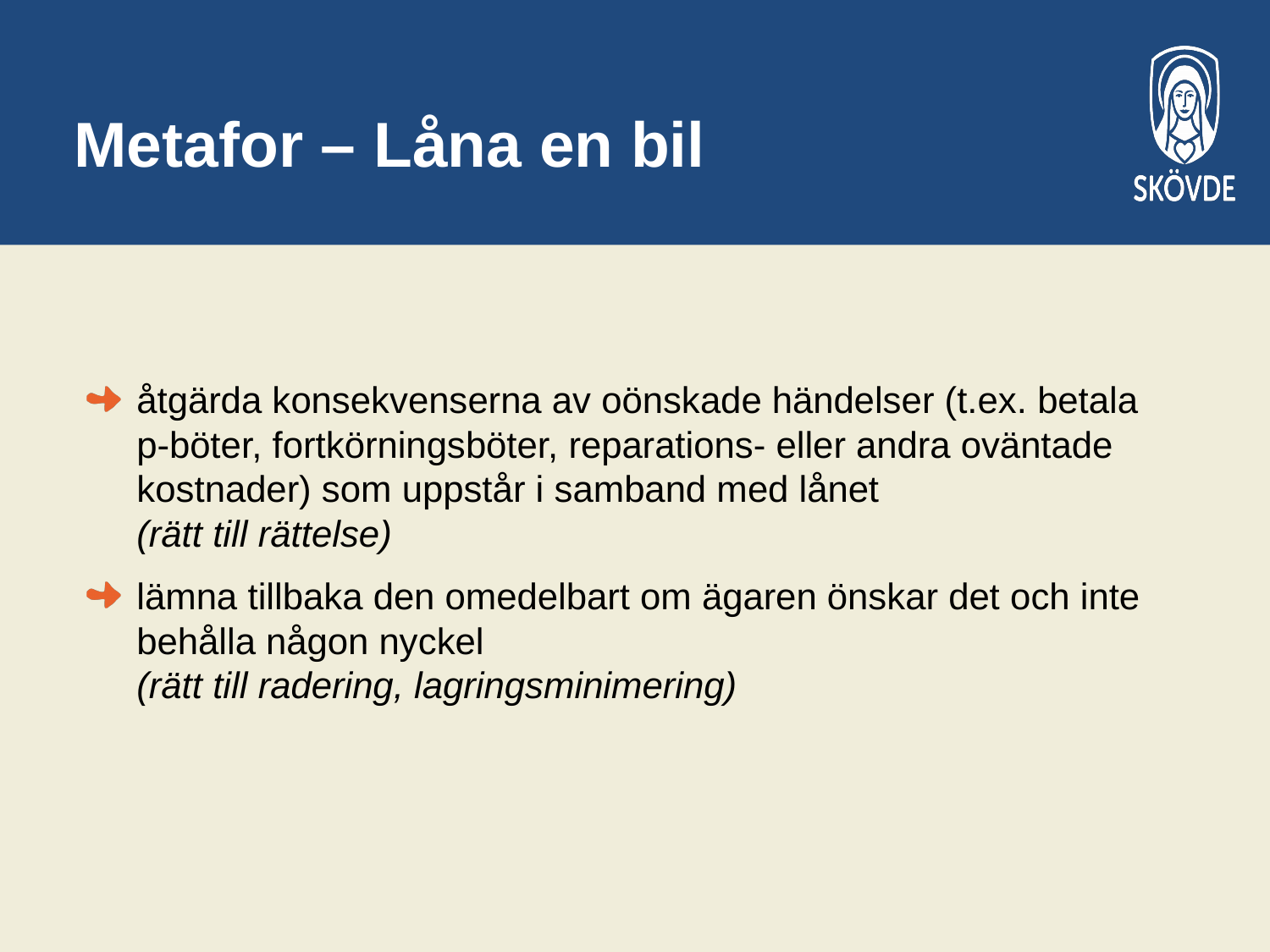

# Metafor – Låna en bil
åtgärda konsekvenserna av oönskade händelser (t.ex. betala p-böter, fortkörningsböter, reparations- eller andra oväntade kostnader) som uppstår i samband med lånet
(rätt till rättelse)
lämna tillbaka den omedelbart om ägaren önskar det och inte behålla någon nyckel
(rätt till radering, lagringsminimering)